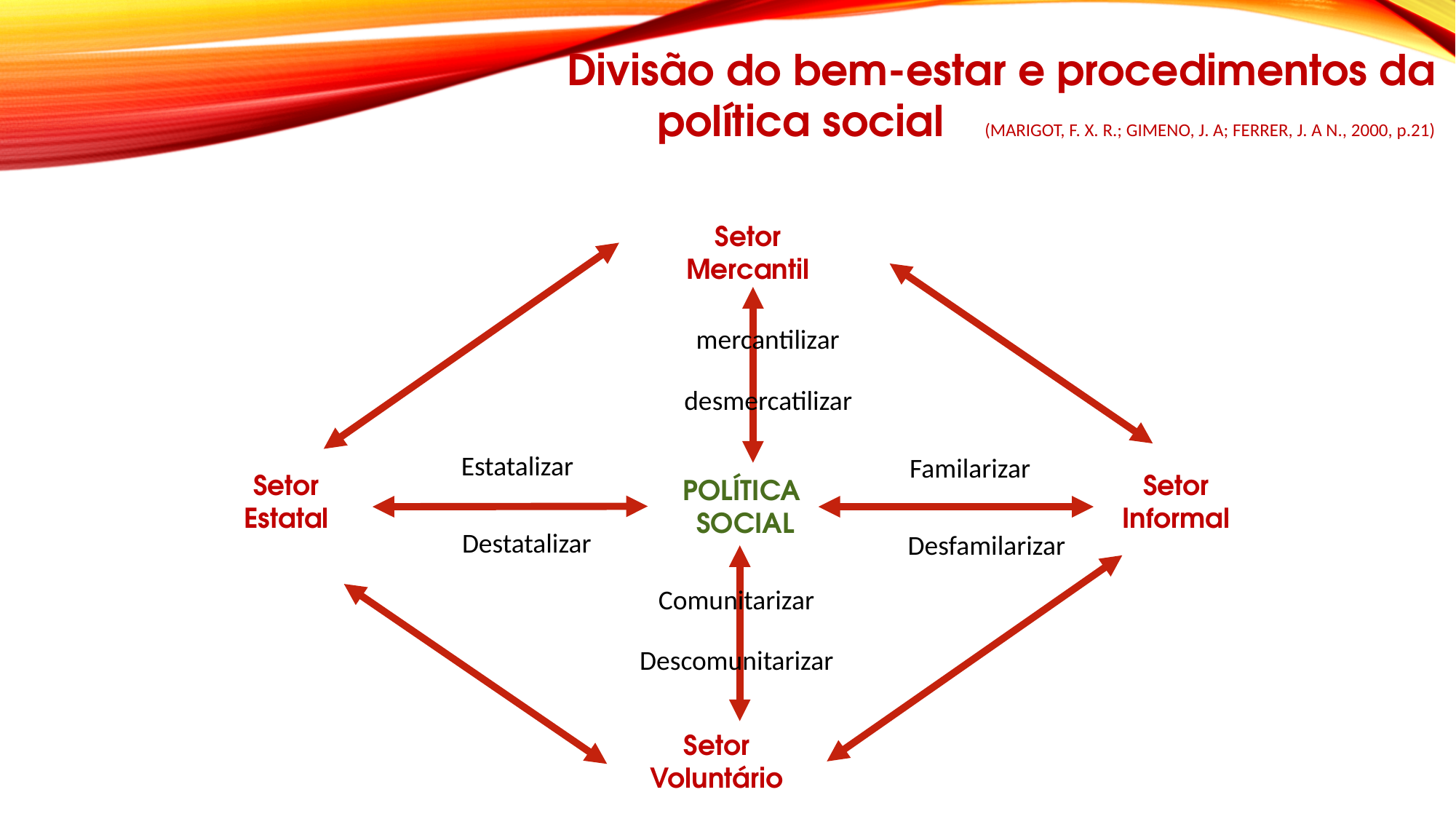

Divisão do bem-estar e procedimentos da política social 	(MARIGOT, F. X. R.; GIMENO, J. A; FERRER, J. A N., 2000, p.21)

Setor Mercantil
mercantilizar
desmercatilizar
Estatalizar
Familarizar
Setor Informal
Setor Estatal
POLÍTICA
SOCIAL
Destatalizar
Desfamilarizar
Comunitarizar
Descomunitarizar
Setor Voluntário